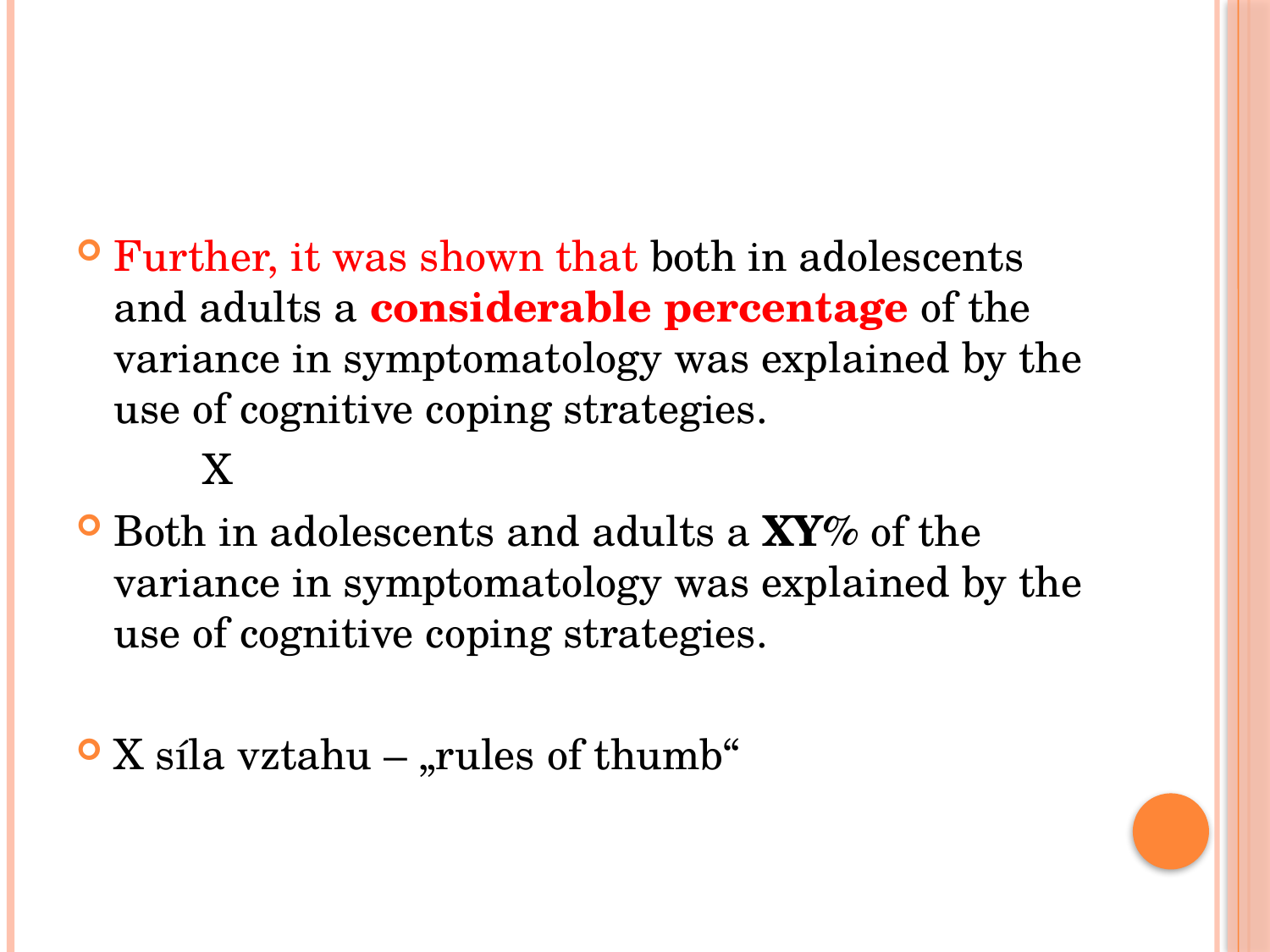

Further, it was shown that both in adolescents and adults a considerable percentage of the variance in symptomatology was explained by the use of cognitive coping strategies.
	X
Both in adolescents and adults a XY% of the variance in symptomatology was explained by the use of cognitive coping strategies.

X síla vztahu – „rules of thumb“